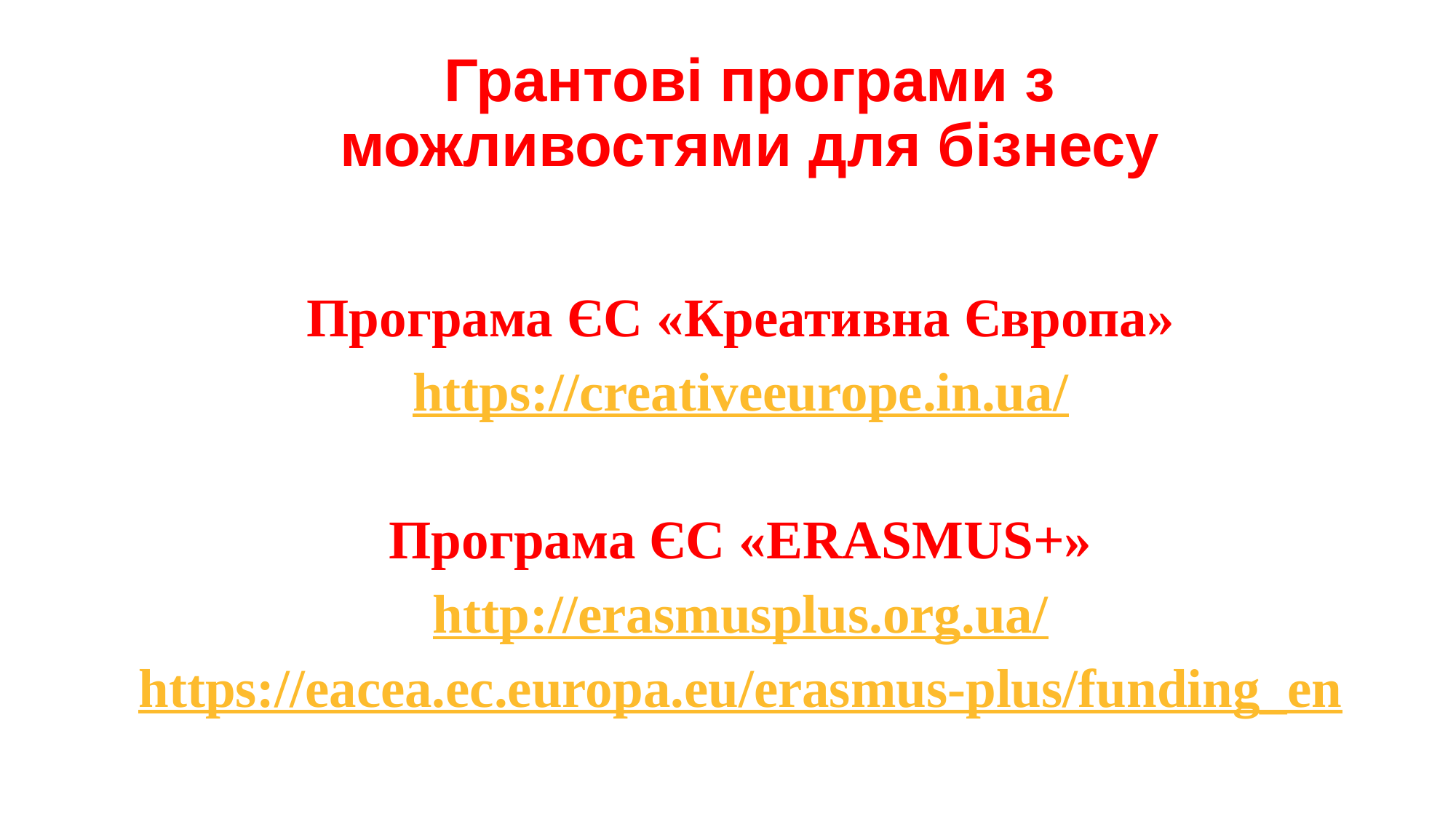

# Грантові програми з можливостями для бізнесу

Програма ЄС «Креативна Європа»
https://creativeeurope.in.ua/

Програма ЄС «ERASMUS+»
http://erasmusplus.org.ua/
https://eacea.ec.europa.eu/erasmus-plus/funding_en